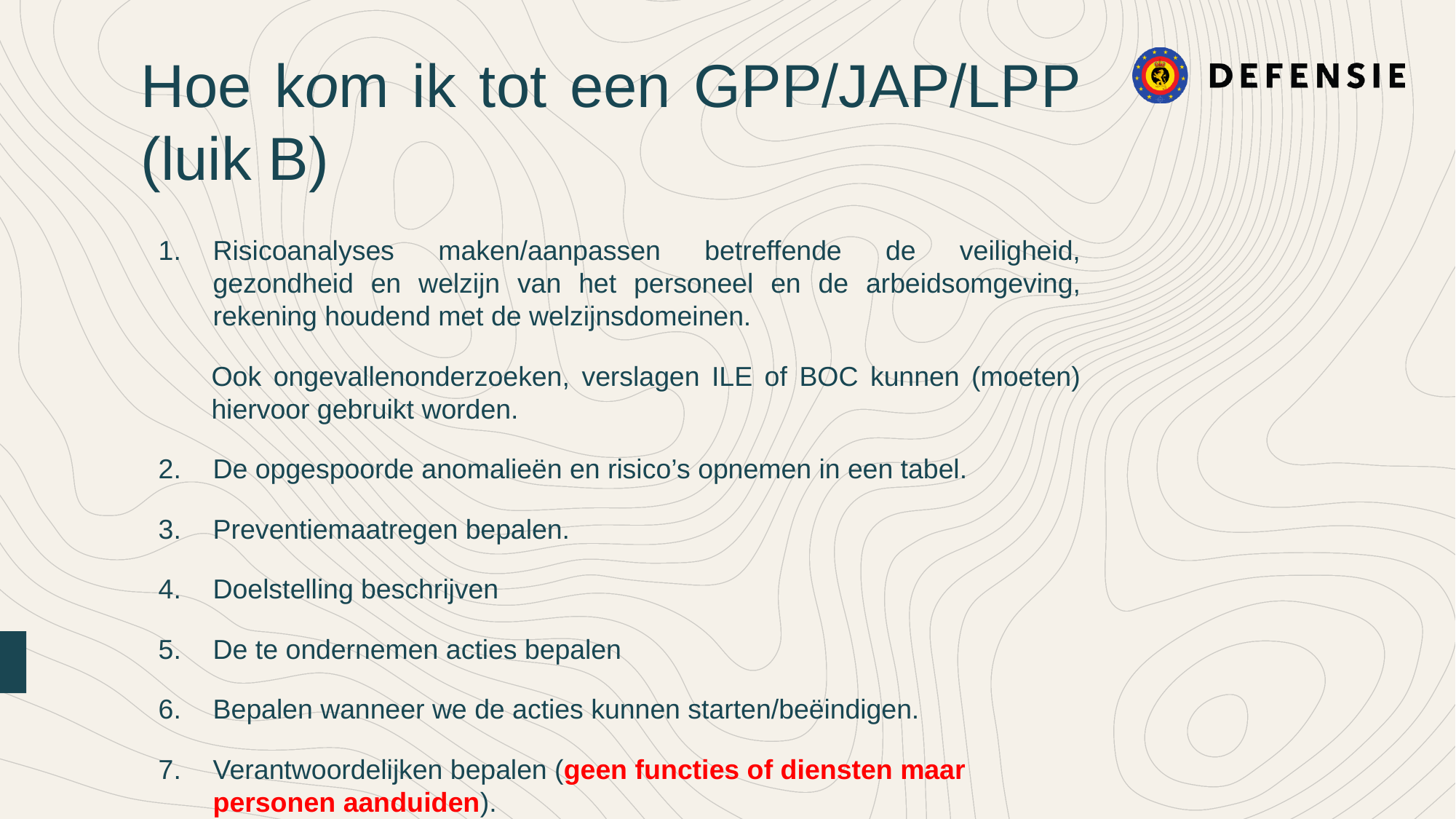

Hoe kom ik tot een GPP/JAP/LPP (luik B)

Risicoanalyses maken/aanpassen betreffende de veiligheid, gezondheid en welzijn van het personeel en de arbeidsomgeving, rekening houdend met de welzijnsdomeinen.
Ook ongevallenonderzoeken, verslagen ILE of BOC kunnen (moeten) hiervoor gebruikt worden.
De opgespoorde anomalieën en risico’s opnemen in een tabel.
Preventiemaatregen bepalen.
Doelstelling beschrijven
De te ondernemen acties bepalen
Bepalen wanneer we de acties kunnen starten/beëindigen.
Verantwoordelijken bepalen (geen functies of diensten maar personen aanduiden).